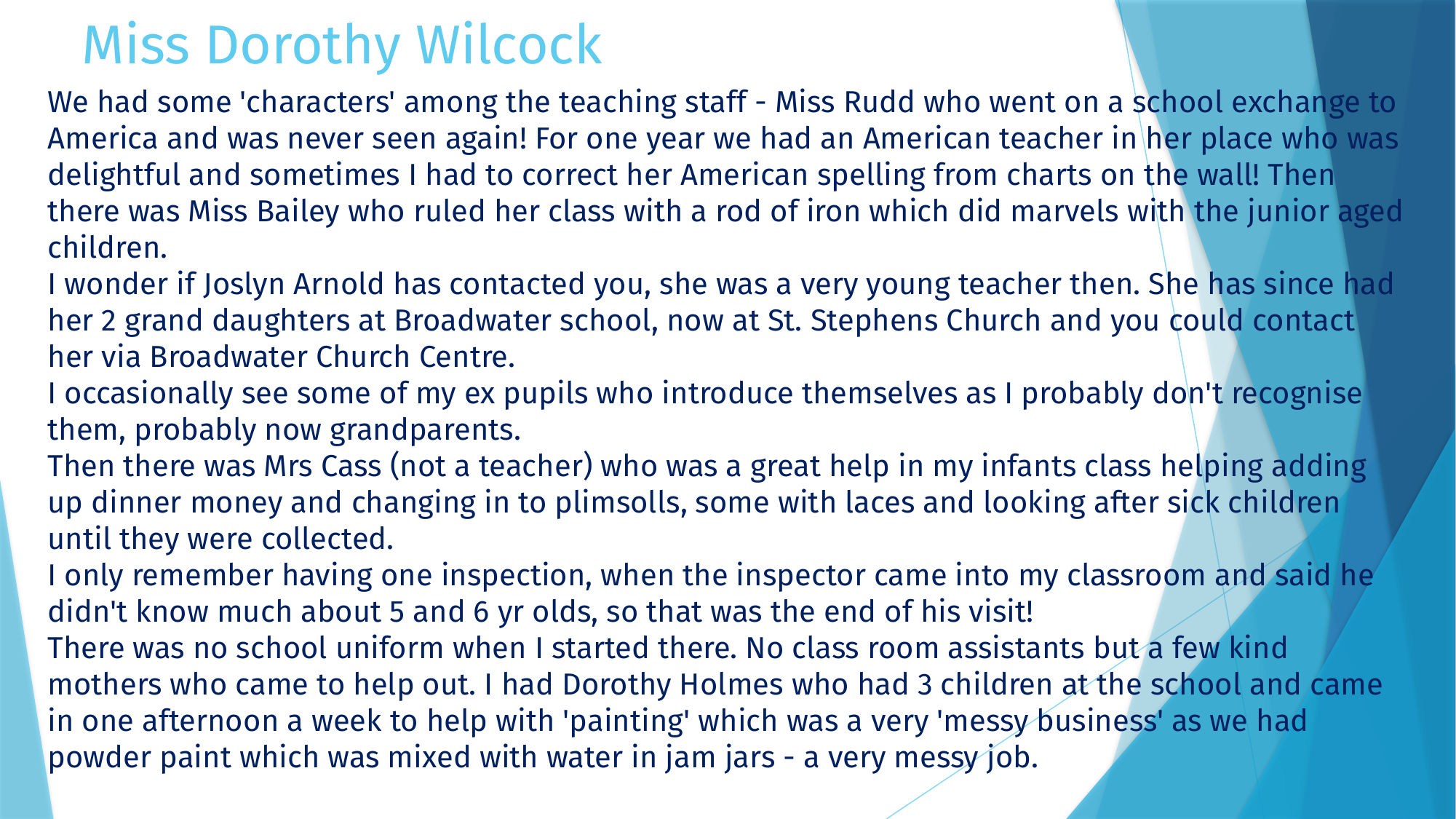

# Miss Dorothy Wilcock
We had some 'characters' among the teaching staff - Miss Rudd who went on a school exchange to America and was never seen again! For one year we had an American teacher in her place who was delightful and sometimes I had to correct her American spelling from charts on the wall! Then there was Miss Bailey who ruled her class with a rod of iron which did marvels with the junior aged children.
I wonder if Joslyn Arnold has contacted you, she was a very young teacher then. She has since had her 2 grand daughters at Broadwater school, now at St. Stephens Church and you could contact her via Broadwater Church Centre.
I occasionally see some of my ex pupils who introduce themselves as I probably don't recognise them, probably now grandparents.
Then there was Mrs Cass (not a teacher) who was a great help in my infants class helping adding up dinner money and changing in to plimsolls, some with laces and looking after sick children until they were collected.
I only remember having one inspection, when the inspector came into my classroom and said he didn't know much about 5 and 6 yr olds, so that was the end of his visit!
There was no school uniform when I started there. No class room assistants but a few kind mothers who came to help out. I had Dorothy Holmes who had 3 children at the school and came in one afternoon a week to help with 'painting' which was a very 'messy business' as we had powder paint which was mixed with water in jam jars - a very messy job.